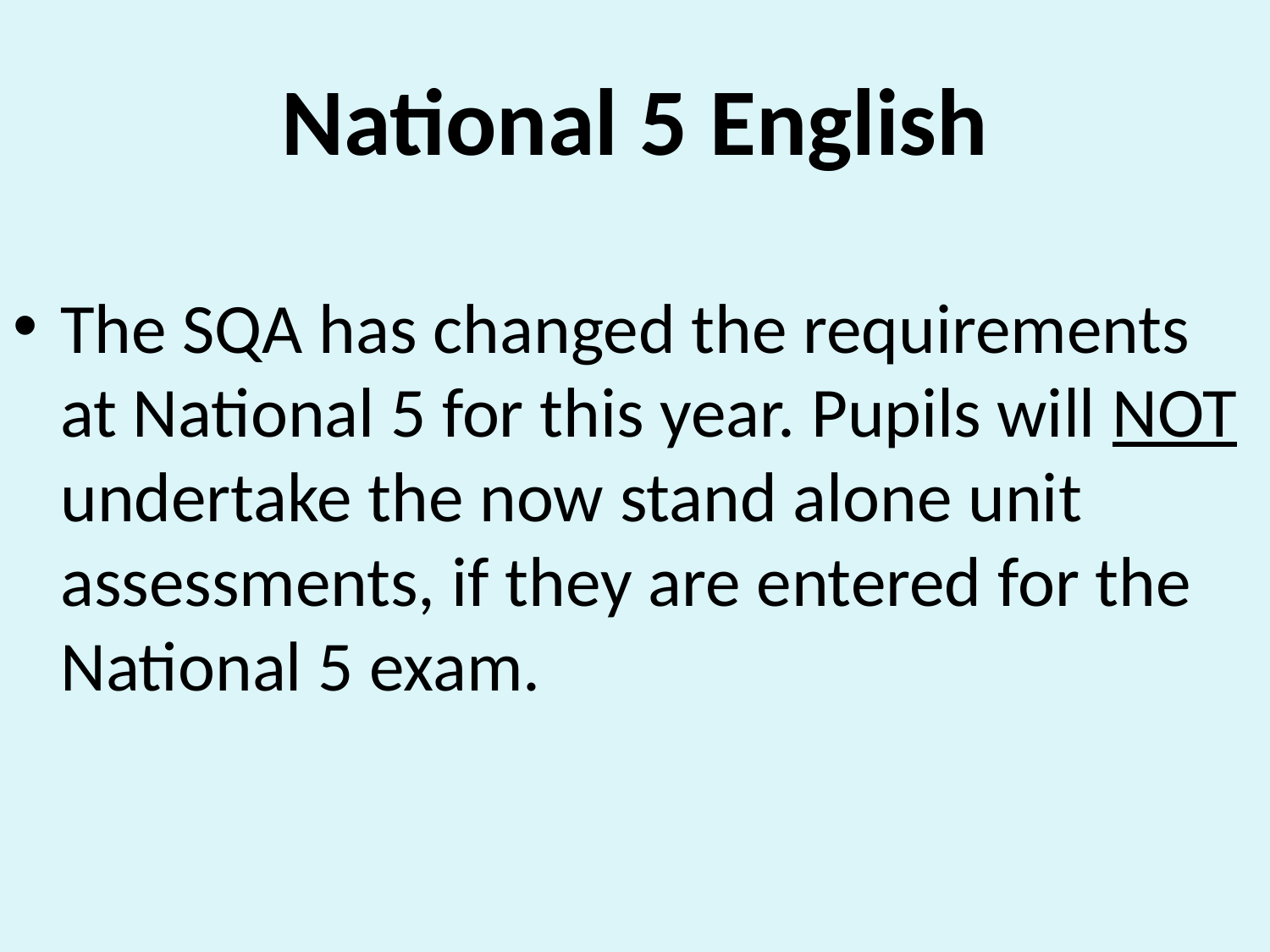

# National 5 English
The SQA has changed the requirements at National 5 for this year. Pupils will NOT undertake the now stand alone unit assessments, if they are entered for the National 5 exam.